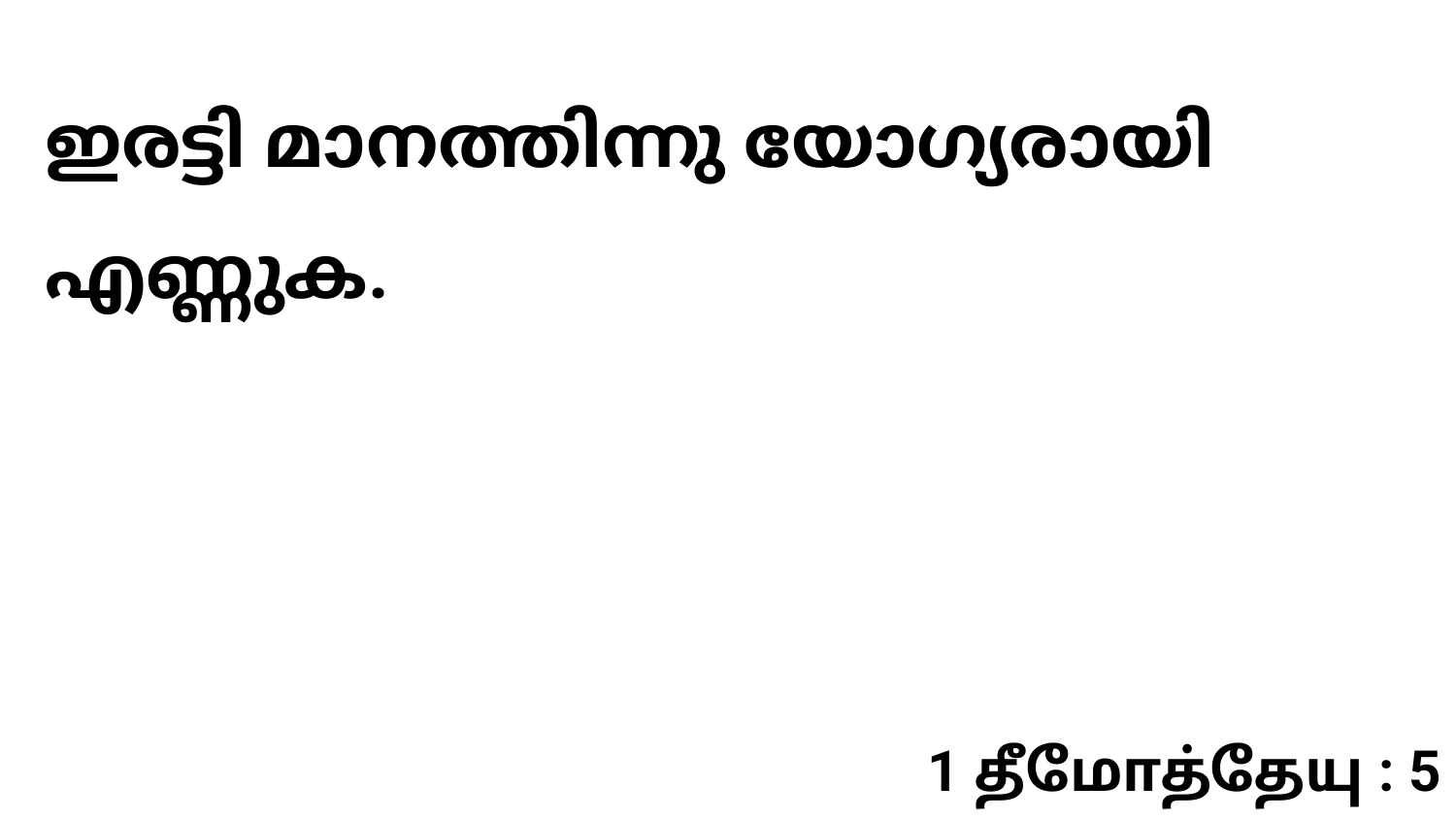

ഇരട്ടി മാനത്തിന്നു യോഗ്യരായി എണ്ണുക.
1 தீமோத்தேயு : 5